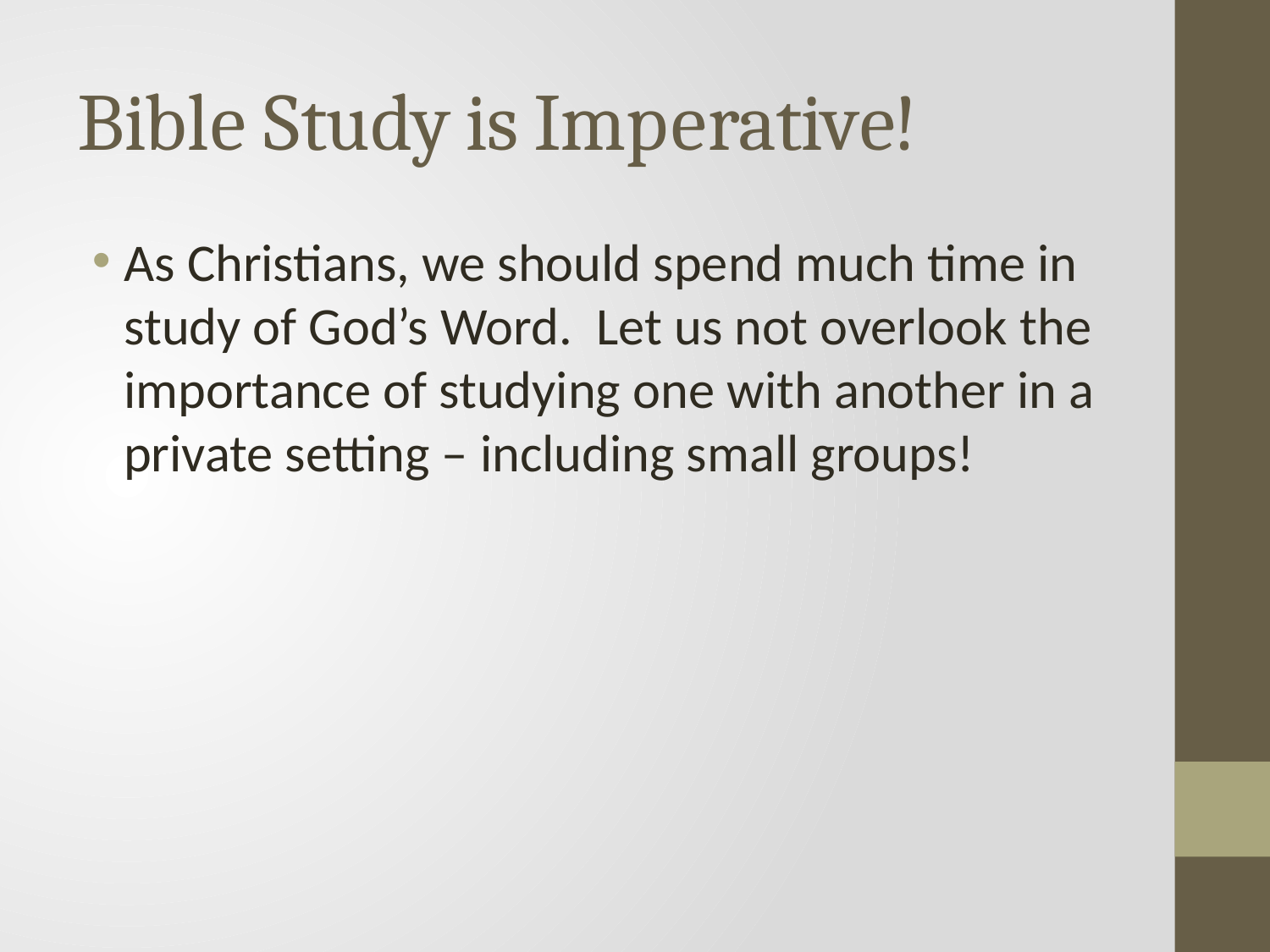

# Bible Study is Imperative!
As Christians, we should spend much time in study of God’s Word.  Let us not overlook the importance of studying one with another in a private setting – including small groups!